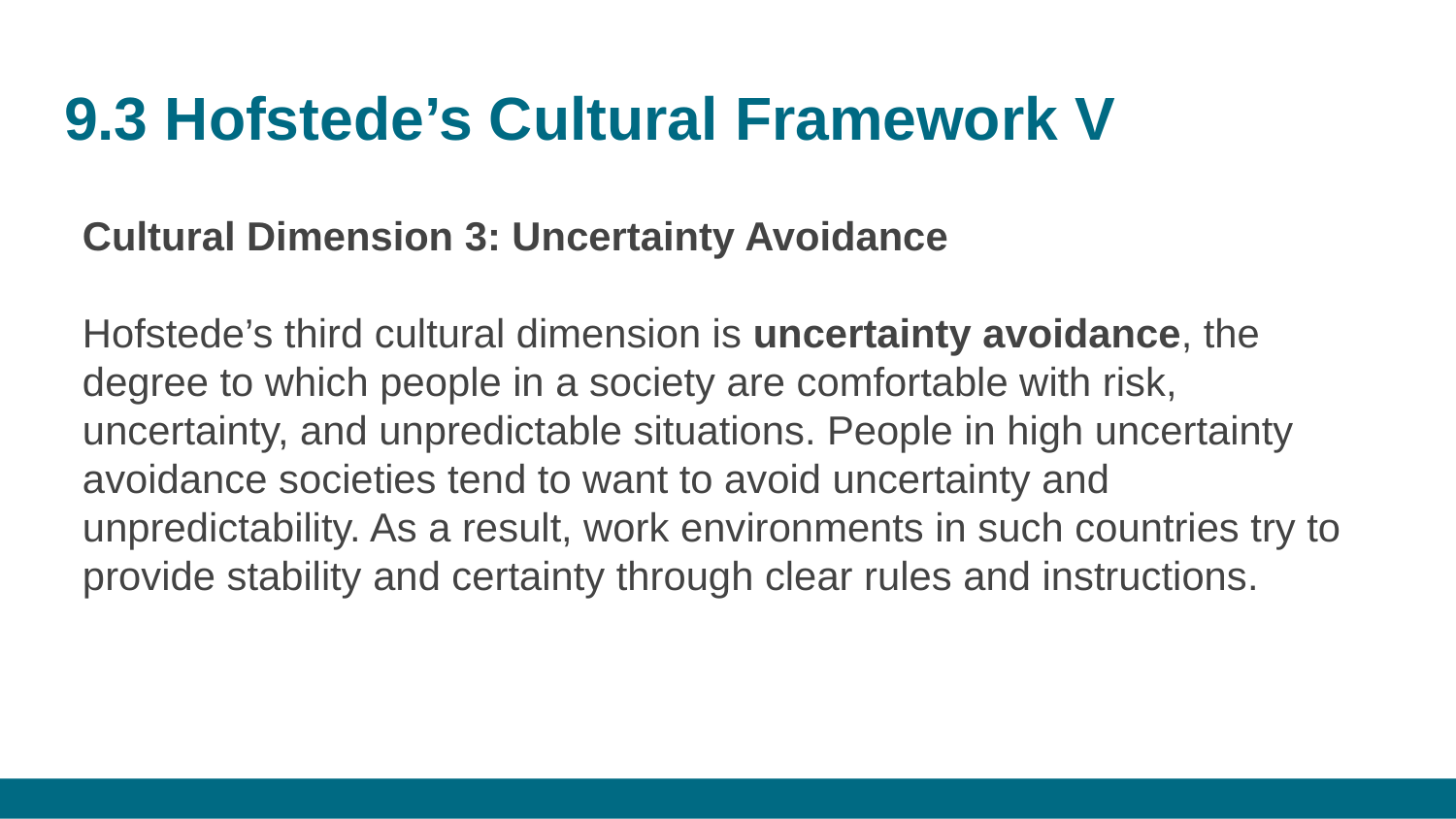

# 9.3 Hofstede’s Cultural Framework V
Cultural Dimension 3: Uncertainty Avoidance

Hofstede’s third cultural dimension is uncertainty avoidance, the degree to which people in a society are comfortable with risk, uncertainty, and unpredictable situations. People in high uncertainty avoidance societies tend to want to avoid uncertainty and unpredictability. As a result, work environments in such countries try to provide stability and certainty through clear rules and instructions.